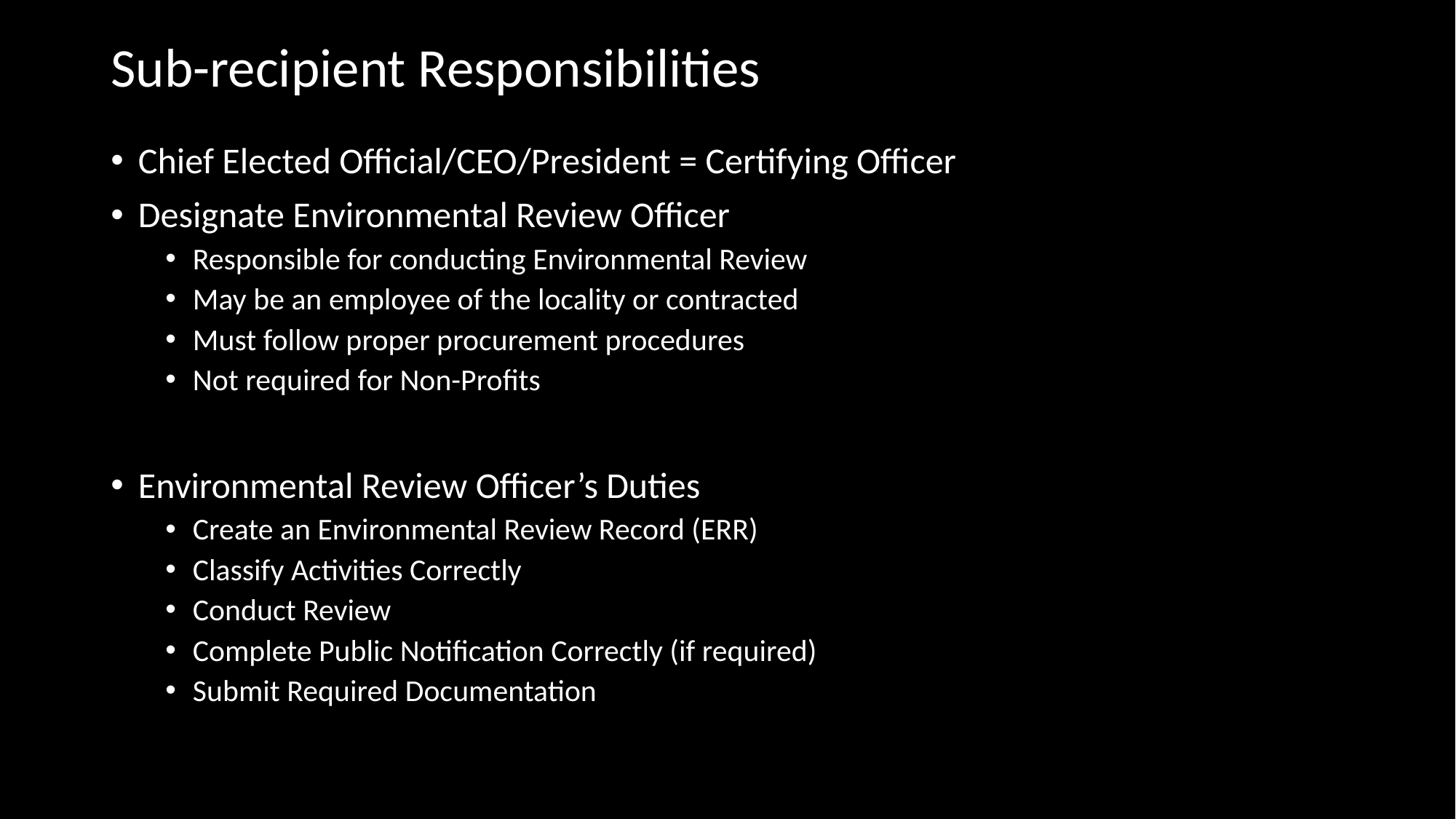

# Sub-recipient Responsibilities
Chief Elected Official/CEO/President = Certifying Officer
Designate Environmental Review Officer
Responsible for conducting Environmental Review
May be an employee of the locality or contracted
Must follow proper procurement procedures
Not required for Non-Profits

Environmental Review Officer’s Duties
Create an Environmental Review Record (ERR)
Classify Activities Correctly
Conduct Review
Complete Public Notification Correctly (if required)
Submit Required Documentation